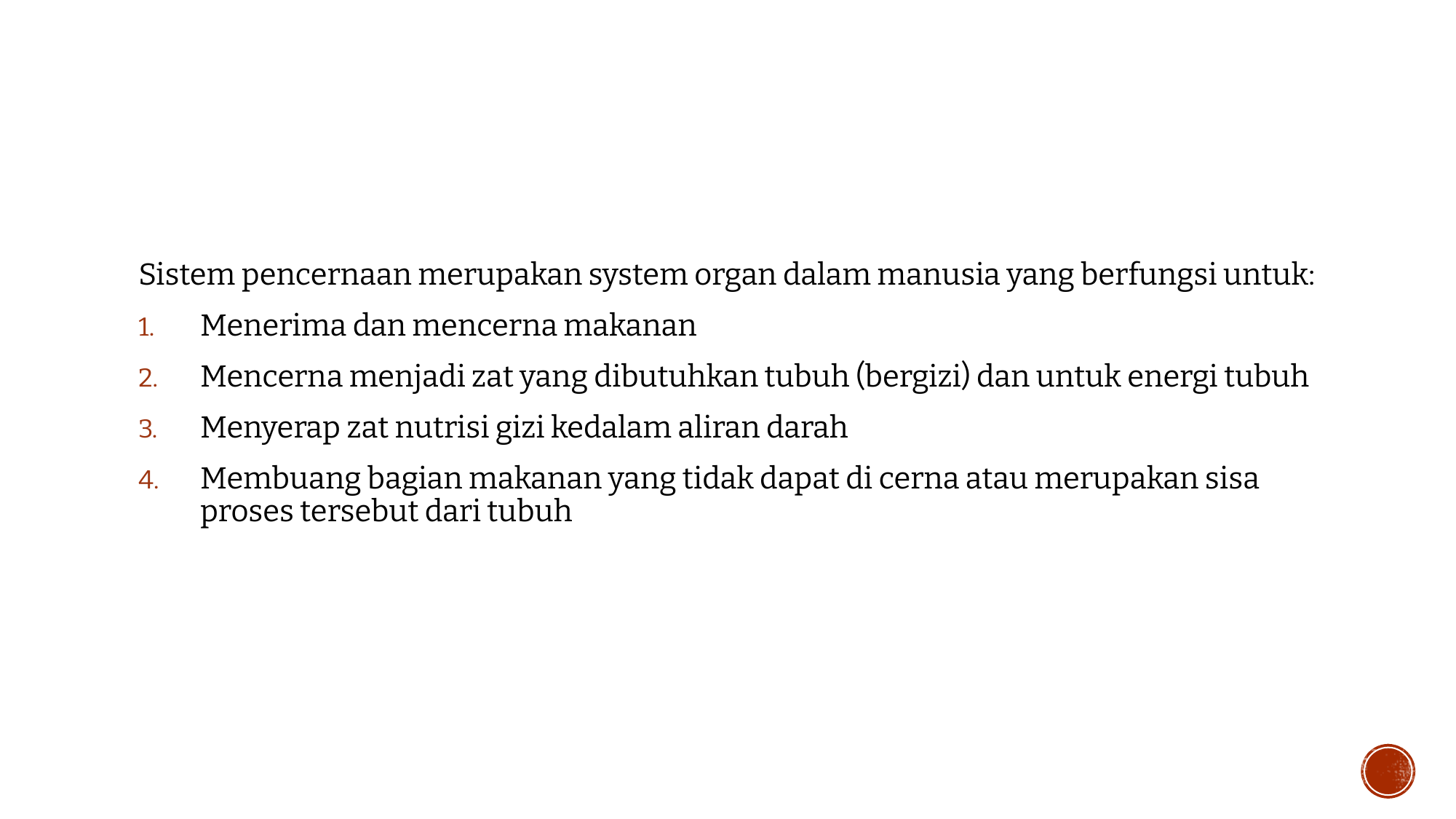

#
Sistem pencernaan merupakan system organ dalam manusia yang berfungsi untuk:
Menerima dan mencerna makanan
Mencerna menjadi zat yang dibutuhkan tubuh (bergizi) dan untuk energi tubuh
Menyerap zat nutrisi gizi kedalam aliran darah
Membuang bagian makanan yang tidak dapat di cerna atau merupakan sisa proses tersebut dari tubuh